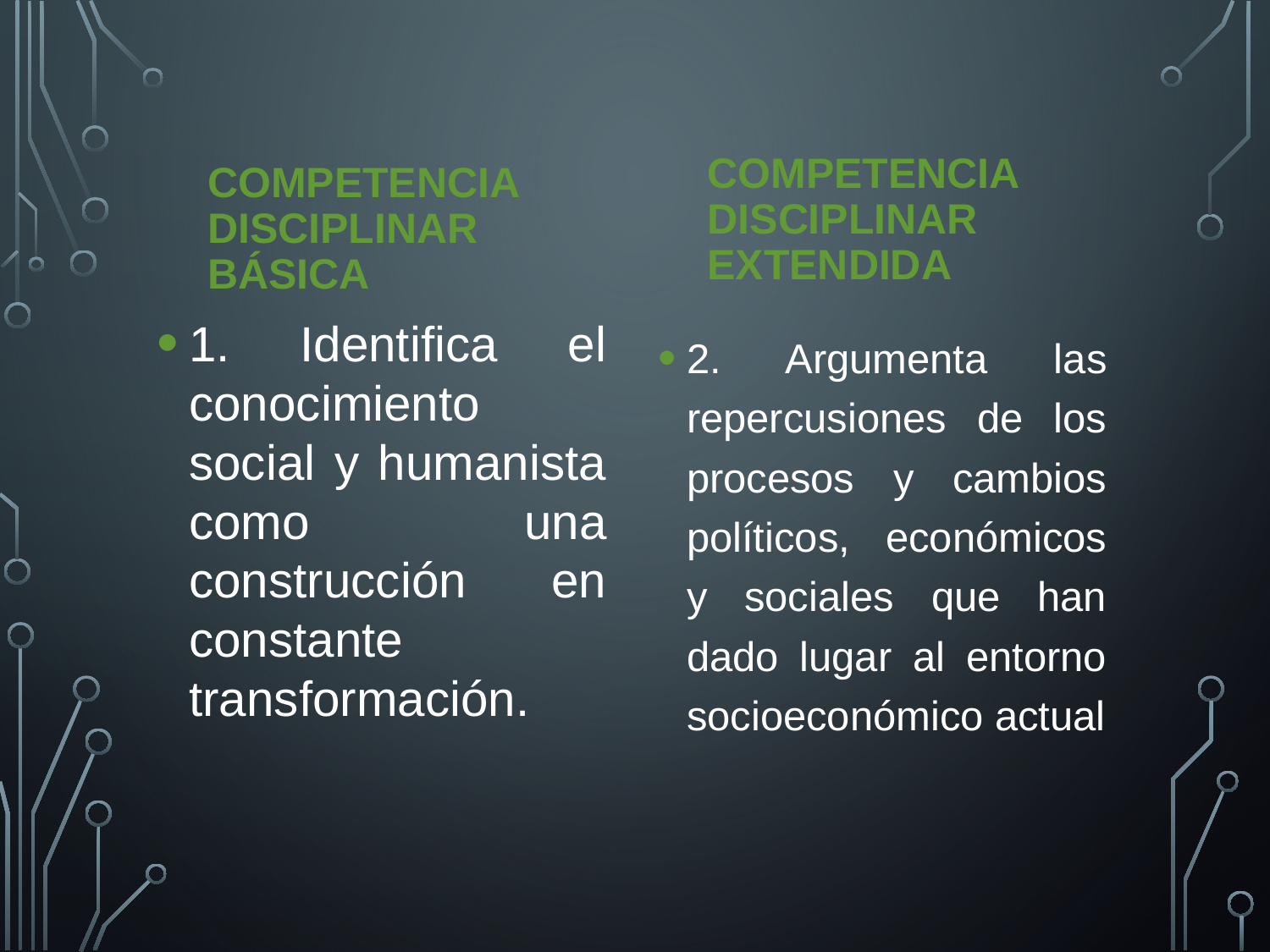

COMPETENCIA Disciplinar EXTENDIDA
COMPETENCIA DISCIPLINAR BÁSICA
1. Identifica el conocimiento social y humanista como una construcción en constante transformación.
2. Argumenta las repercusiones de los procesos y cambios políticos, económicos y sociales que han dado lugar al entorno socioeconómico actual